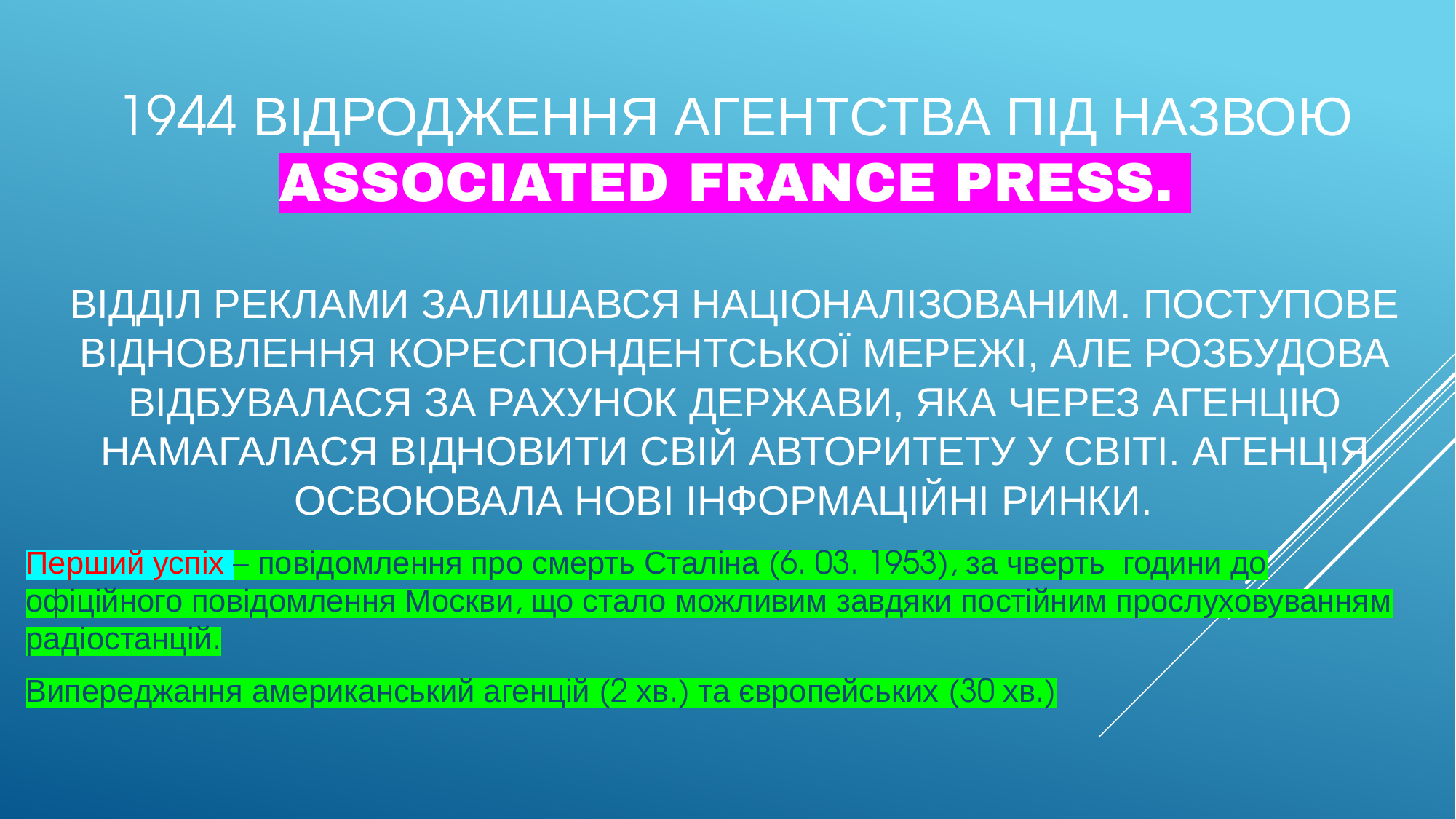

# 1944 відродження агентства під назвою Associated France Press. Відділ реклами залишався націоналізованим. Поступове відновлення кореспондентської мережі, але розбудова відбувалася за рахунок держави, яка через агенцію намагалася відновити свій авторитету у світі. Агенція освоювала нові інформаційні ринки.
Перший успіх – повідомлення про смерть Сталіна (6. 03. 1953), за чверть  години до офіційного повідомлення Москви, що стало можливим завдяки постійним прослуховуванням радіостанцій.
Випереджання американський агенцій (2 хв.) та європейських (30 хв.)